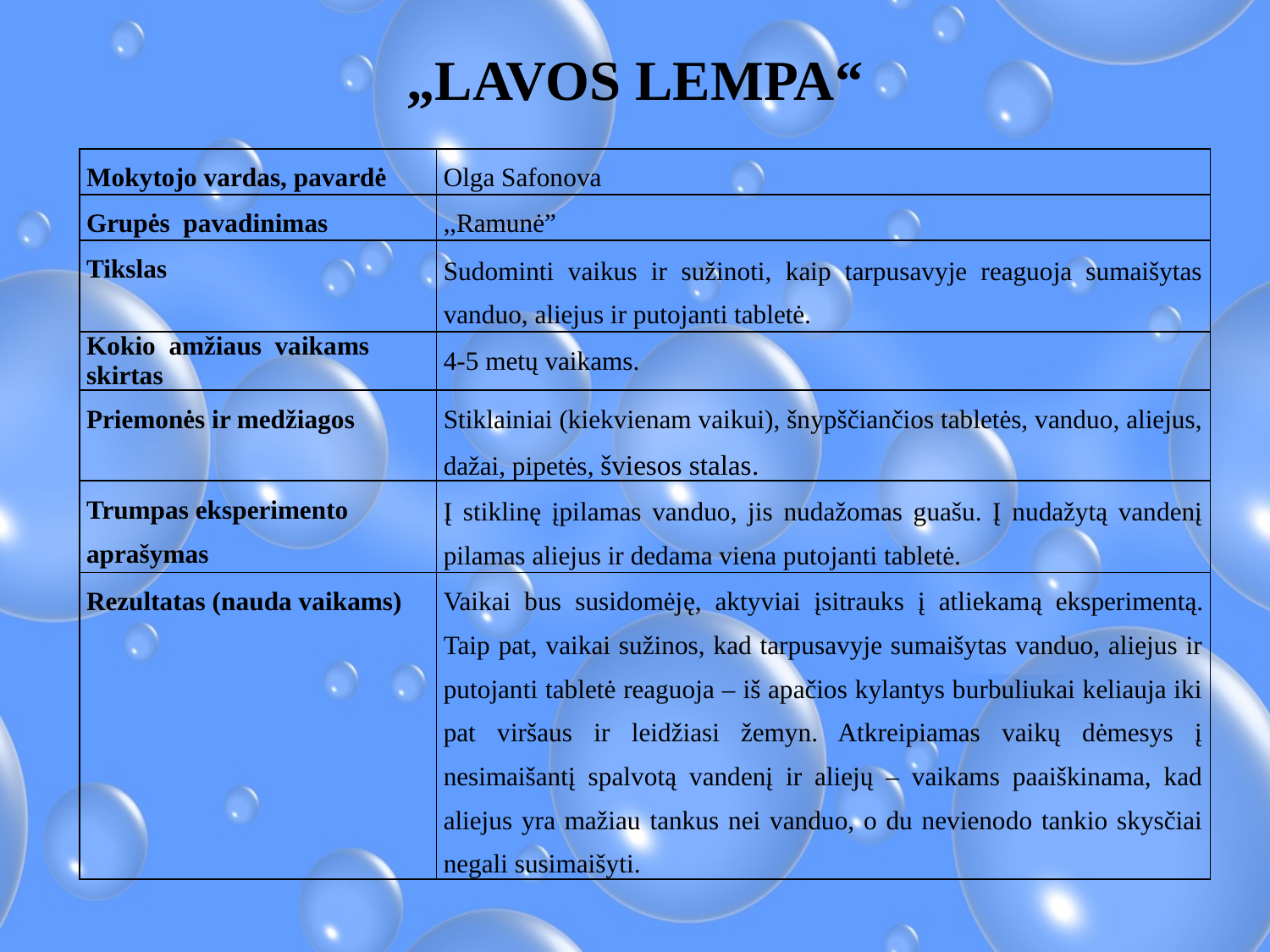

„LAVOS LEMPA“

| Mokytojo vardas, pavardė | Olga Safonova |
| --- | --- |
| Grupės pavadinimas | ,,Ramunė” |
| Tikslas | Sudominti vaikus ir sužinoti, kaip tarpusavyje reaguoja sumaišytas vanduo, aliejus ir putojanti tabletė. |
| Kokio amžiaus vaikams skirtas | 4-5 metų vaikams. |
| Priemonės ir medžiagos | Stiklainiai (kiekvienam vaikui), šnypščiančios tabletės, vanduo, aliejus, dažai, pipetės, šviesos stalas. |
| Trumpas eksperimento aprašymas | Į stiklinę įpilamas vanduo, jis nudažomas guašu. Į nudažytą vandenį pilamas aliejus ir dedama viena putojanti tabletė. |
| Rezultatas (nauda vaikams) | Vaikai bus susidomėję, aktyviai įsitrauks į atliekamą eksperimentą. Taip pat, vaikai sužinos, kad tarpusavyje sumaišytas vanduo, aliejus ir putojanti tabletė reaguoja – iš apačios kylantys burbuliukai keliauja iki pat viršaus ir leidžiasi žemyn. Atkreipiamas vaikų dėmesys į nesimaišantį spalvotą vandenį ir aliejų – vaikams paaiškinama, kad aliejus yra mažiau tankus nei vanduo, o du nevienodo tankio skysčiai negali susimaišyti. |